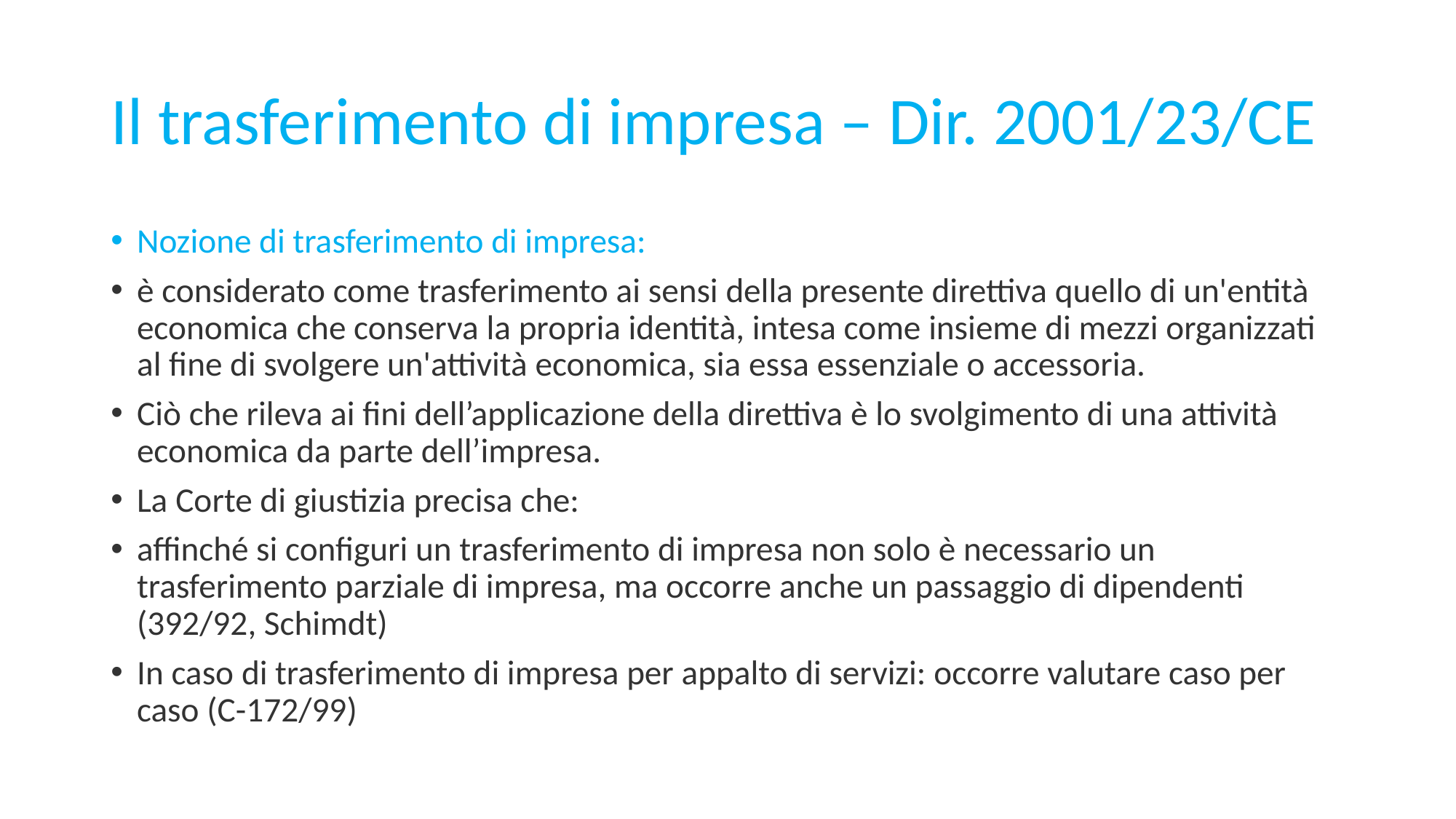

# Il trasferimento di impresa – Dir. 2001/23/CE
Nozione di trasferimento di impresa:
è considerato come trasferimento ai sensi della presente direttiva quello di un'entità economica che conserva la propria identità, intesa come insieme di mezzi organizzati al fine di svolgere un'attività economica, sia essa essenziale o accessoria.
Ciò che rileva ai fini dell’applicazione della direttiva è lo svolgimento di una attività economica da parte dell’impresa.
La Corte di giustizia precisa che:
affinché si configuri un trasferimento di impresa non solo è necessario un trasferimento parziale di impresa, ma occorre anche un passaggio di dipendenti (392/92, Schimdt)
In caso di trasferimento di impresa per appalto di servizi: occorre valutare caso per caso (C-172/99)